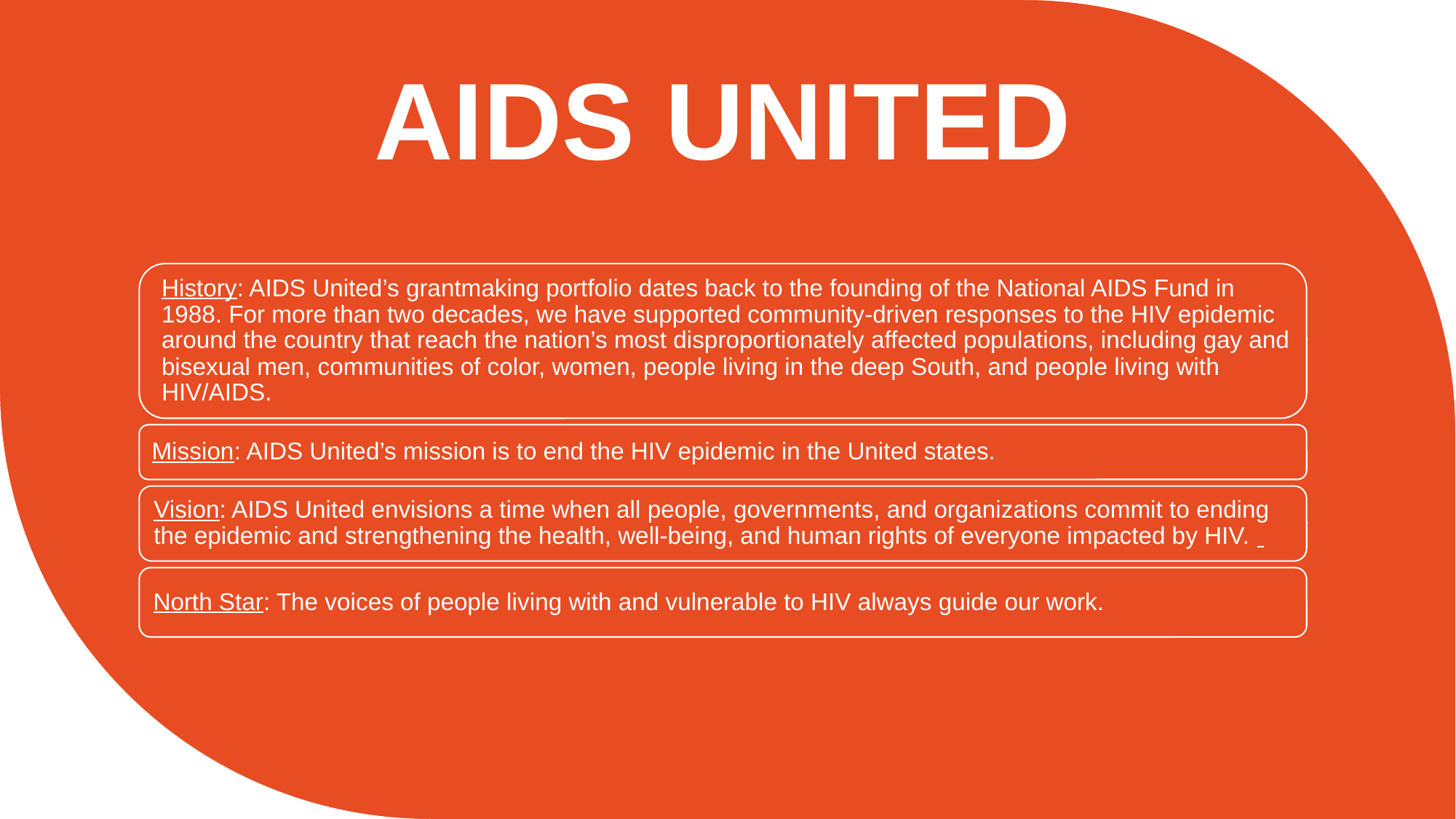

# AIDS UNITED
History: AIDS United’s grantmaking portfolio dates back to the founding of the National AIDS Fund in 1988. For more than two decades, we have supported community-driven responses to the HIV epidemic around the country that reach the nation’s most disproportionately affected populations, including gay and bisexual men, communities of color, women, people living in the deep South, and people living with HIV/AIDS.
Mission: AIDS United’s mission is to end the HIV epidemic in the United states.
Vision: AIDS United envisions a time when all people, governments, and organizations commit to ending the epidemic and strengthening the health, well-being, and human rights of everyone impacted by HIV.
North Star: The voices of people living with and vulnerable to HIV always guide our work.